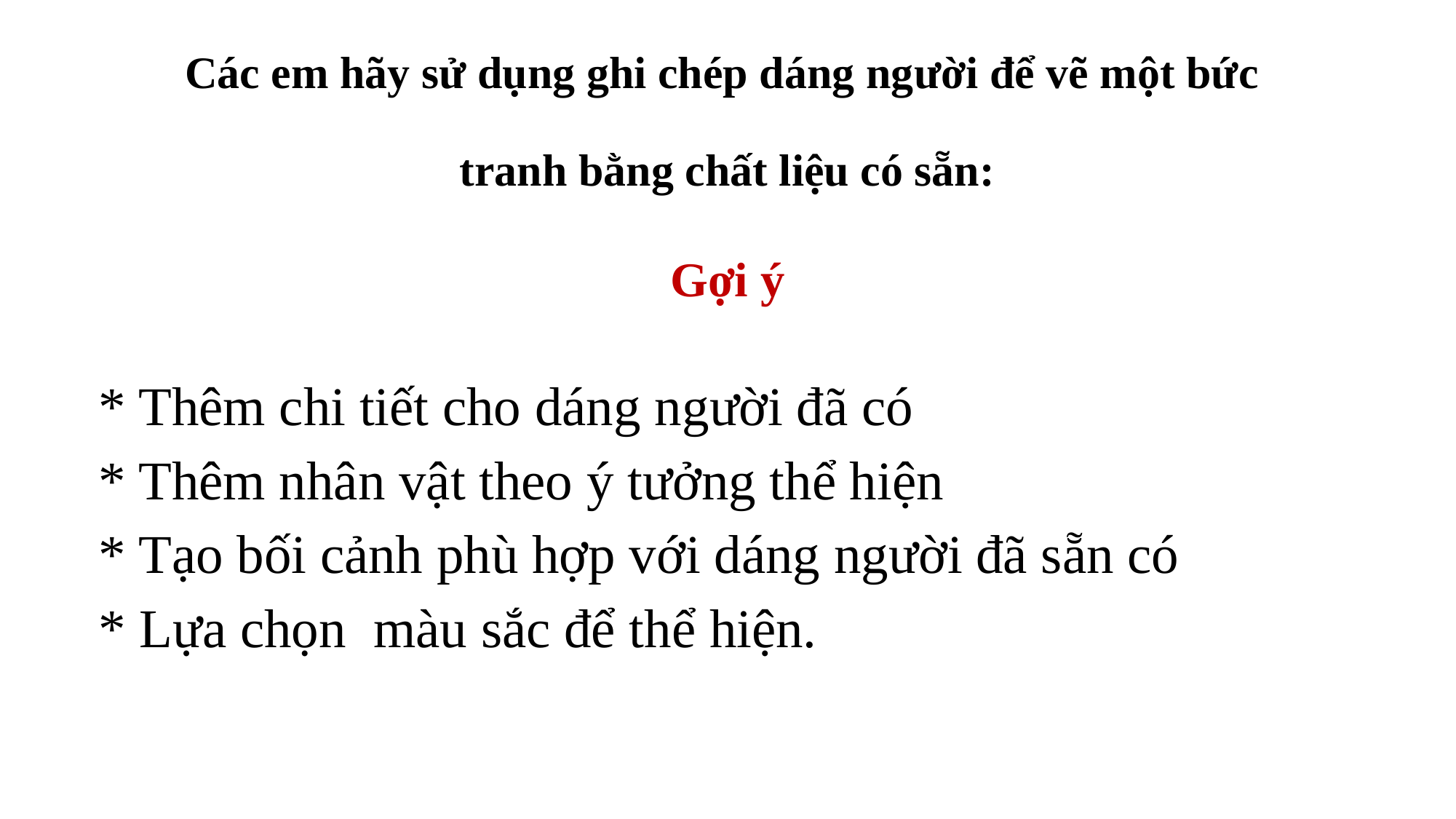

# Các em hãy sử dụng ghi chép dáng người để vẽ một bức tranh bằng chất liệu có sẵn:
Gợi ý
* Thêm chi tiết cho dáng người đã có
* Thêm nhân vật theo ý tưởng thể hiện
* Tạo bối cảnh phù hợp với dáng người đã sẵn có
* Lựa chọn  màu sắc để thể hiện.